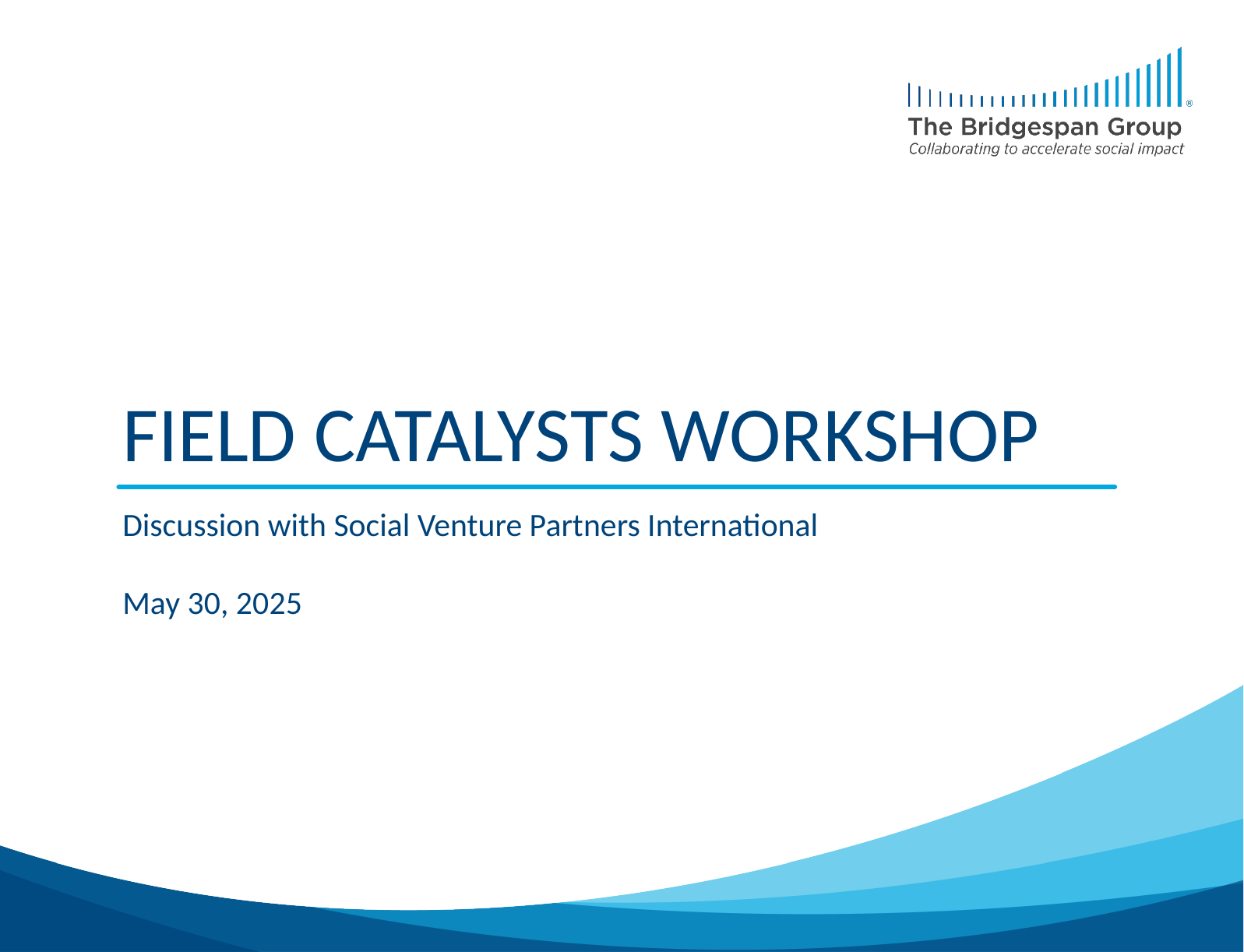

# Field catalysts workshop
Discussion with Social Venture Partners International

May 30, 2025